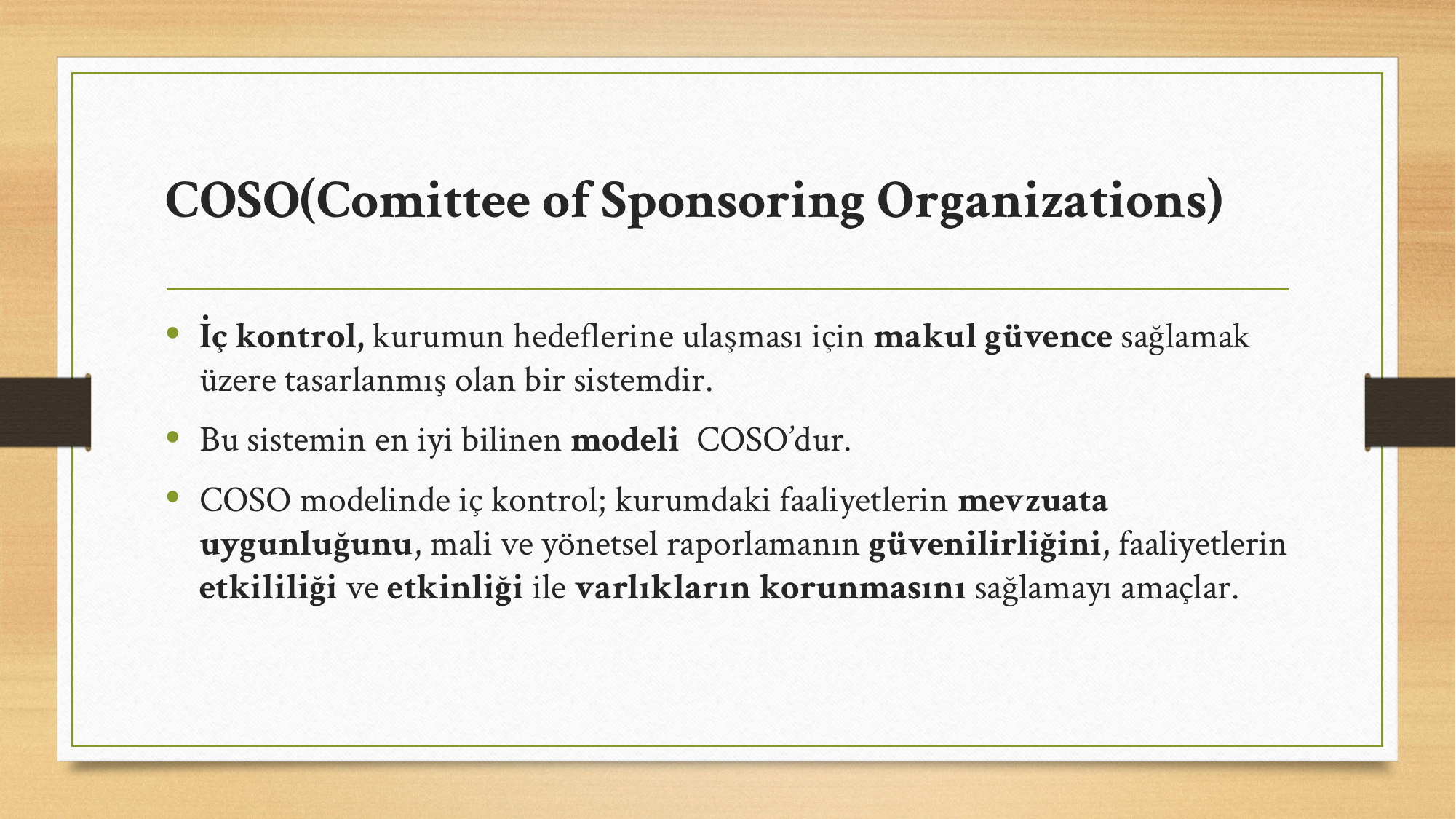

# COSO(Comittee of Sponsoring Organizations)
İç kontrol, kurumun hedeflerine ulaşması için makul güvence sağlamak üzere tasarlanmış olan bir sistemdir.
Bu sistemin en iyi bilinen modeli  COSO’dur.
COSO modelinde iç kontrol; kurumdaki faaliyetlerin mevzuata uygunluğunu, mali ve yönetsel raporlamanın güvenilirliğini, faaliyetlerin etkililiği ve etkinliği ile varlıkların korunmasını sağlamayı amaçlar.